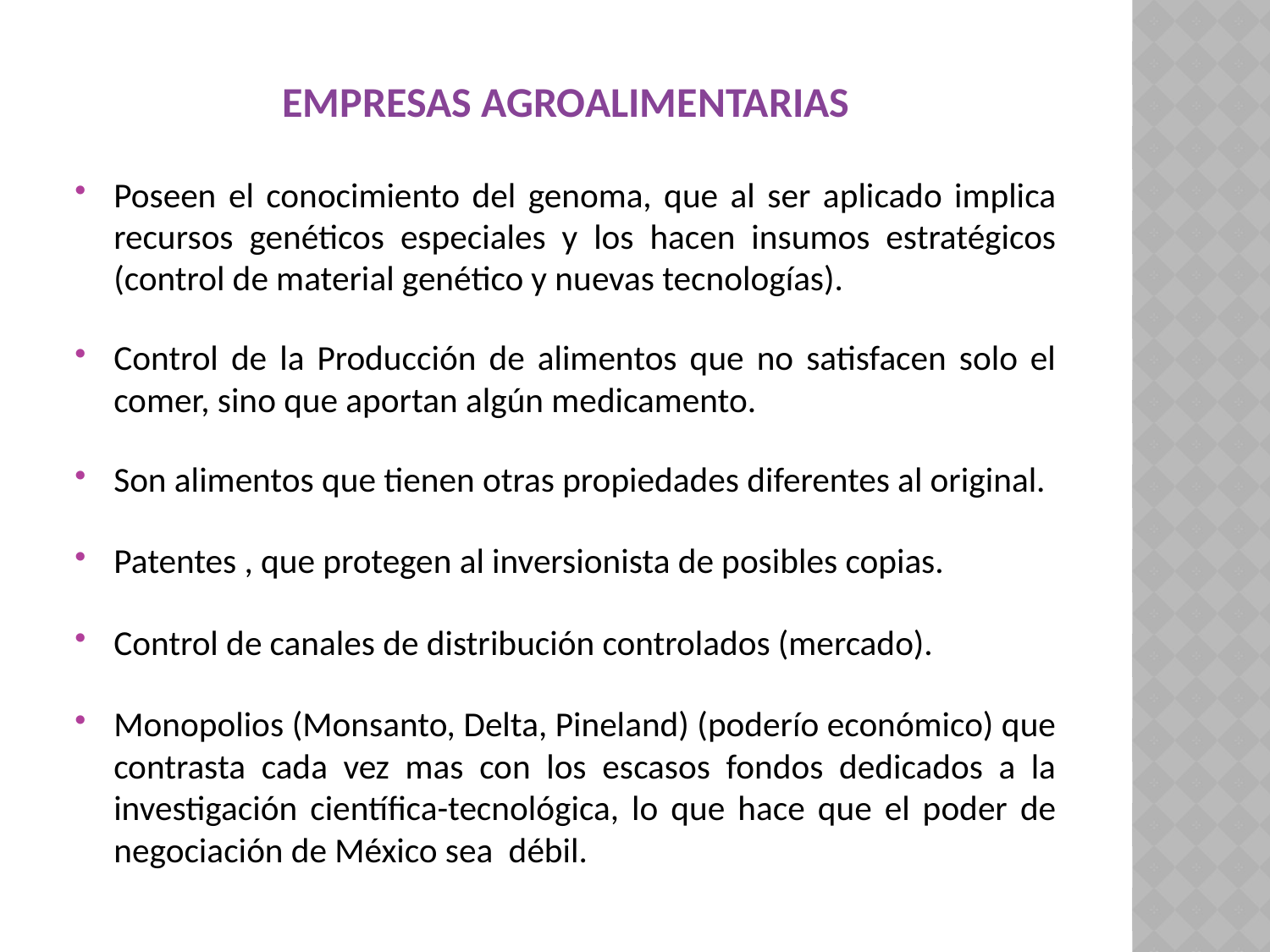

# Empresas agroalimentarias
Poseen el conocimiento del genoma, que al ser aplicado implica recursos genéticos especiales y los hacen insumos estratégicos (control de material genético y nuevas tecnologías).

Control de la Producción de alimentos que no satisfacen solo el comer, sino que aportan algún medicamento.

Son alimentos que tienen otras propiedades diferentes al original.

Patentes , que protegen al inversionista de posibles copias.

Control de canales de distribución controlados (mercado).

Monopolios (Monsanto, Delta, Pineland) (poderío económico) que contrasta cada vez mas con los escasos fondos dedicados a la investigación científica-tecnológica, lo que hace que el poder de negociación de México sea  débil.